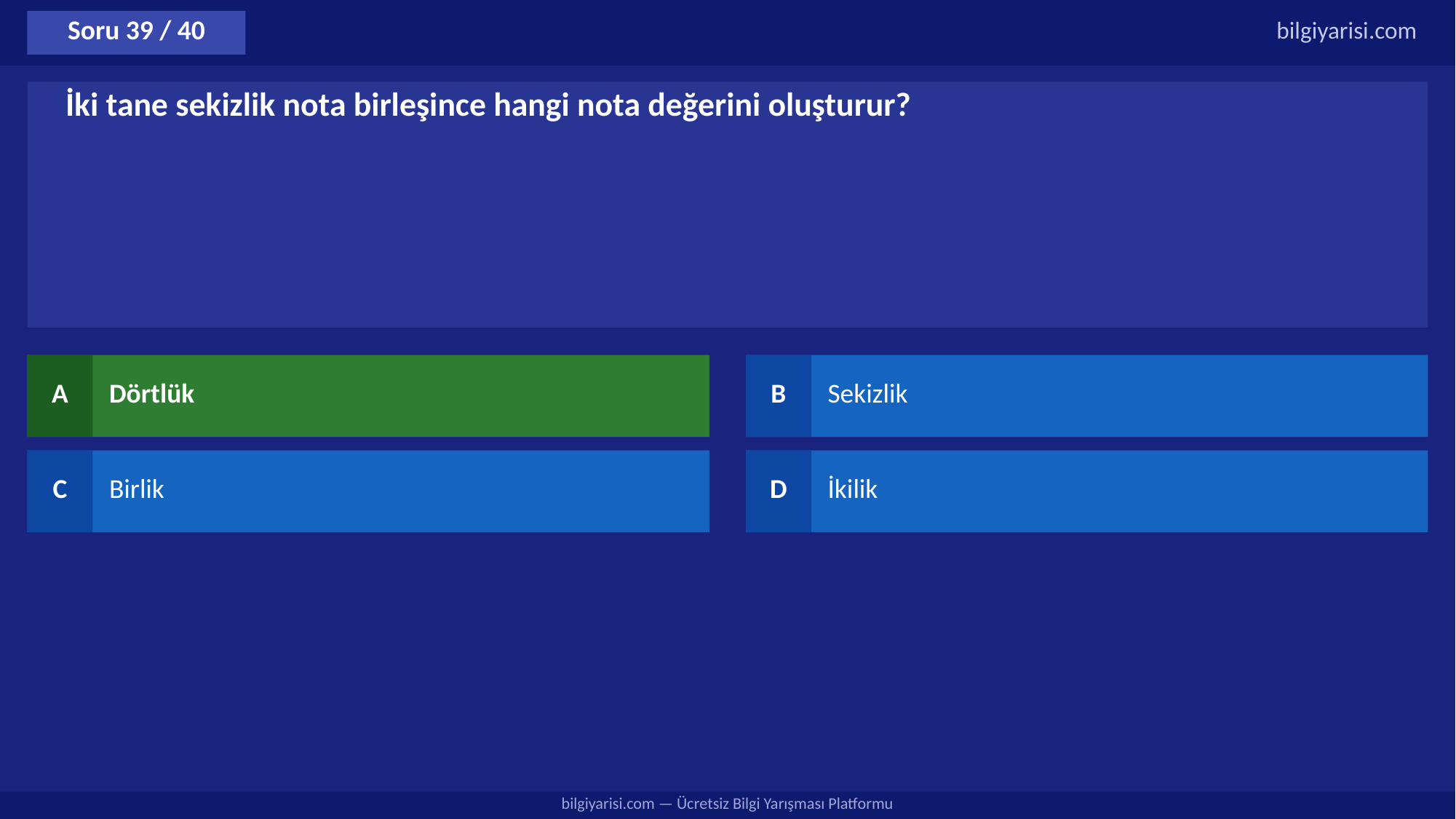

Soru 39 / 40
bilgiyarisi.com

İki tane sekizlik nota birleşince hangi nota değerini oluşturur?

A
Dörtlük

B
Sekizlik

C
Birlik

D
İkilik
bilgiyarisi.com — Ücretsiz Bilgi Yarışması Platformu